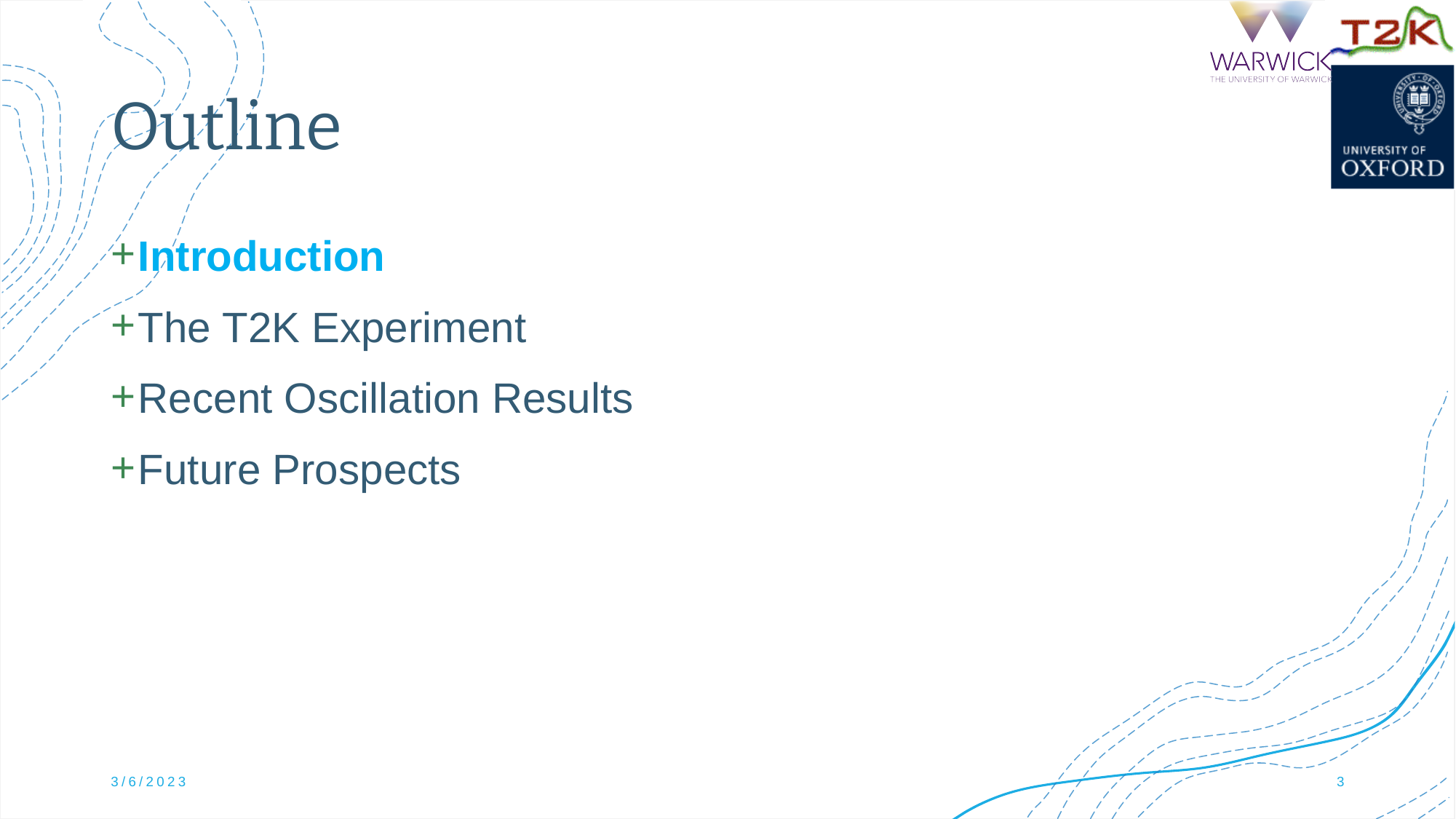

# Outline
Introduction
The T2K Experiment
Recent Oscillation Results
Future Prospects
3/6/2023
3